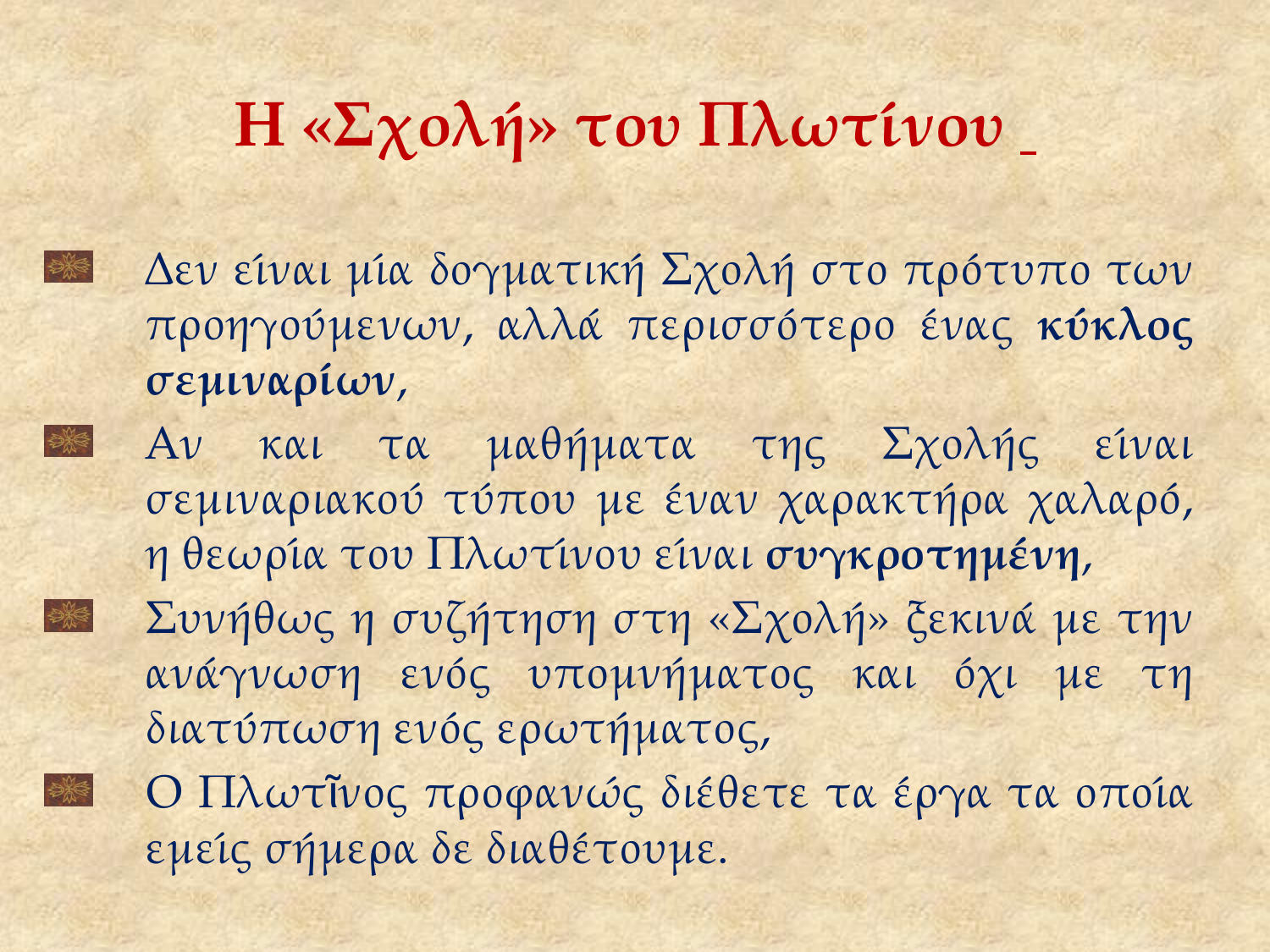

# Η «Σχολή» του Πλωτίνου
Δεν είναι μία δογματική Σχολή στο πρότυπο των προηγούμενων, αλλά περισσότερο ένας κύκλος σεμιναρίων,
Αν και τα μαθήματα της Σχολής είναι σεμιναριακού τύπου με έναν χαρακτήρα χαλαρό, η θεωρία του Πλωτίνου είναι συγκροτημένη,
Συνήθως η συζήτηση στη «Σχολή» ξεκινά με την ανάγνωση ενός υπομνήματος και όχι με τη διατύπωση ενός ερωτήματος,
Ο Πλωτῖνος προφανώς διέθετε τα έργα τα οποία εμείς σήμερα δε διαθέτουμε.